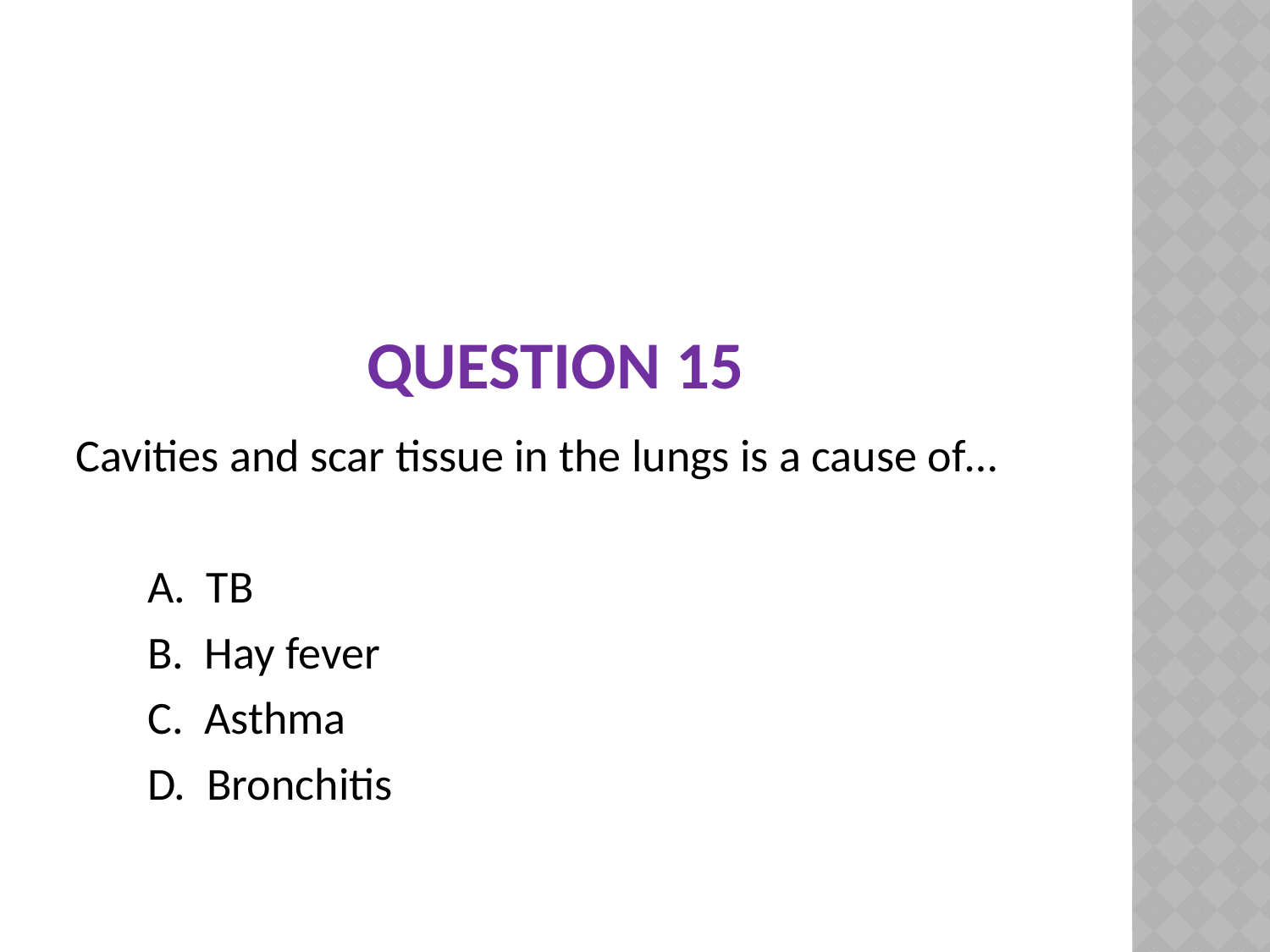

Cavities and scar tissue in the lungs is a cause of…

	A.  TB
	B.  Hay fever
	C.  Asthma
	D.  Bronchitis

# Question 15